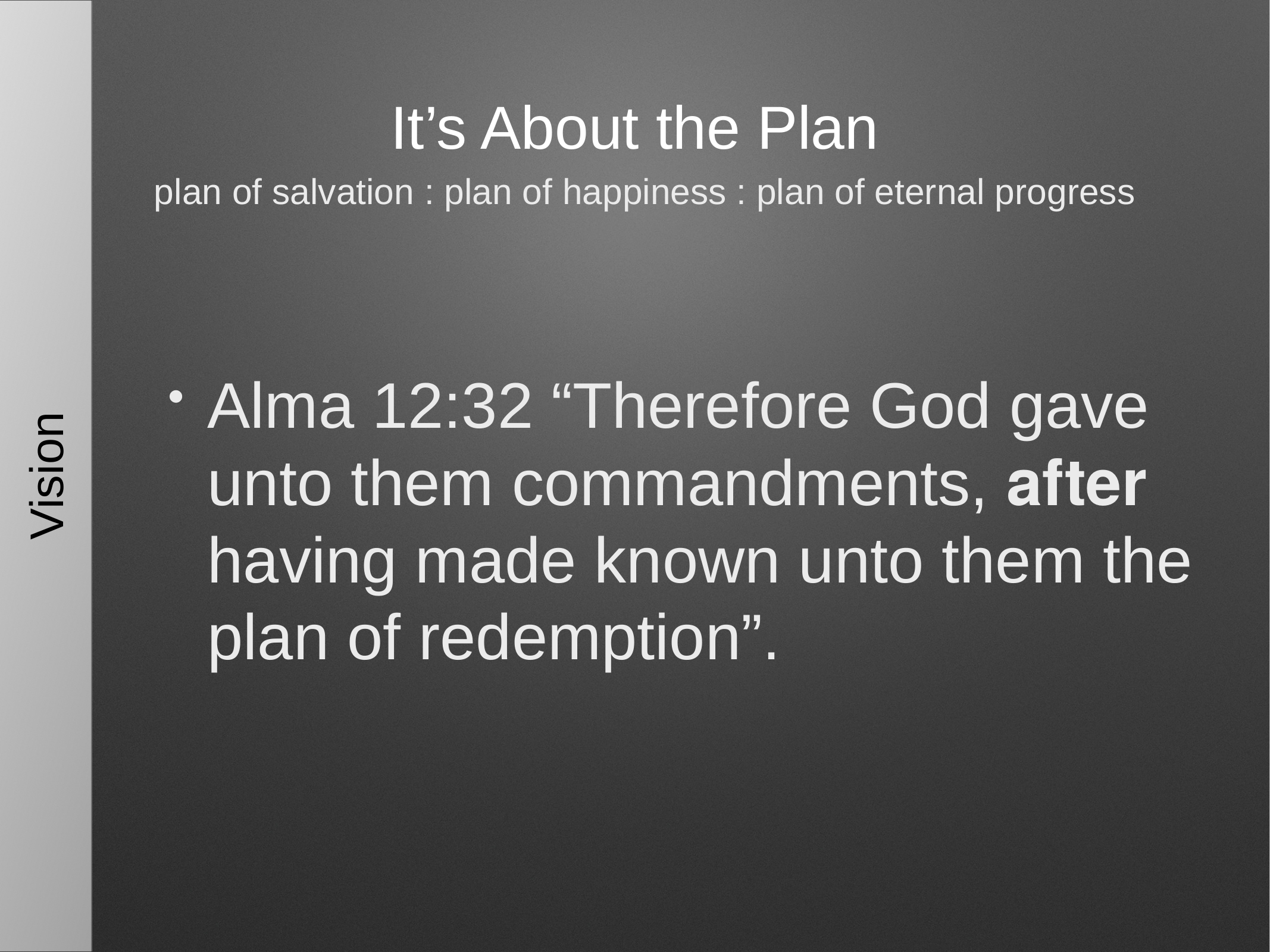

# It’s About the Plan
plan of salvation : plan of happiness : plan of eternal progress
Alma 12:32 “Therefore God gave unto them commandments, after having made known unto them the plan of redemption”.
Vision